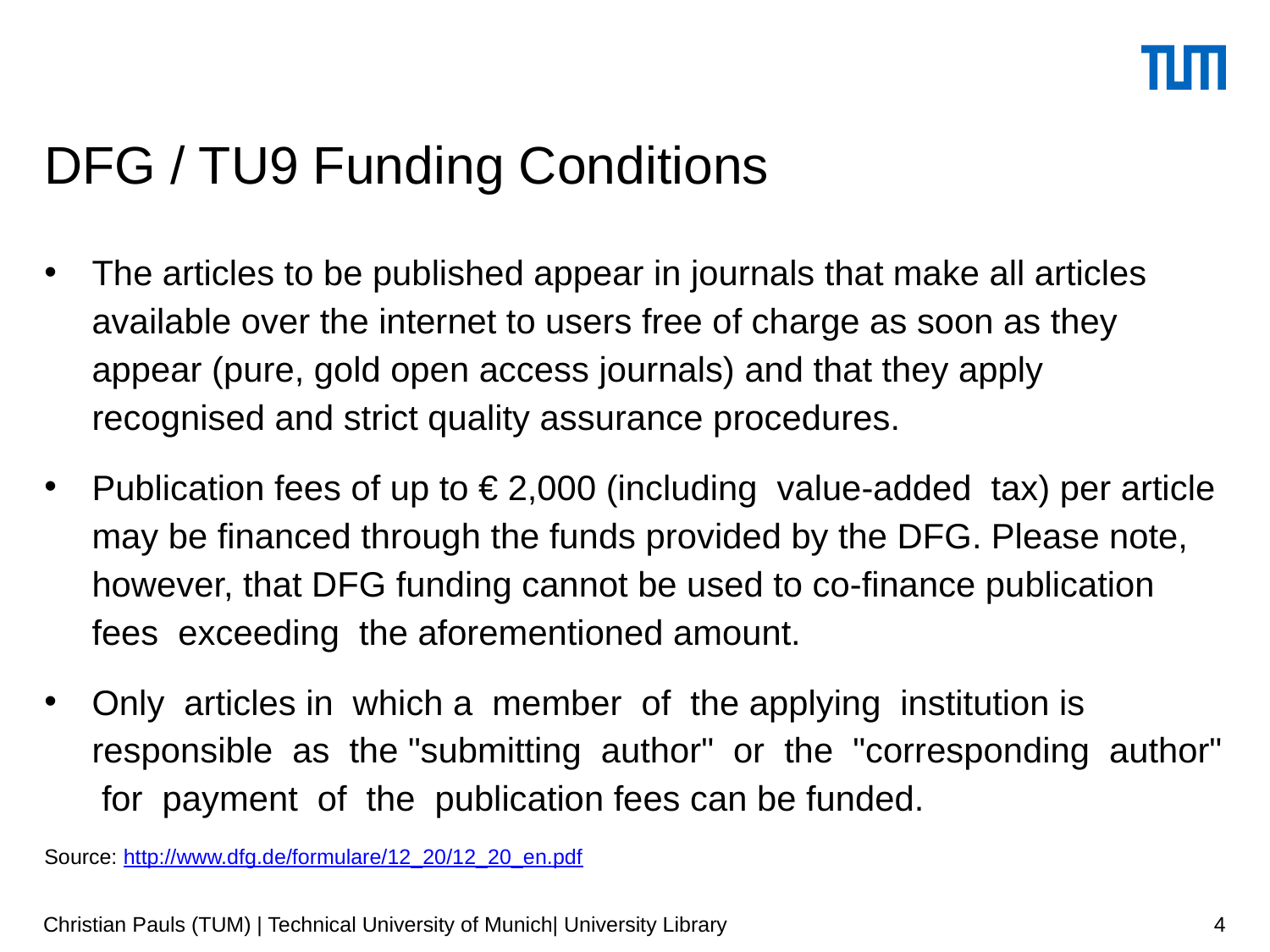

# DFG / TU9 Funding Conditions
The articles to be published appear in journals that make all articles available over the internet to users free of charge as soon as they appear (pure, gold open access journals) and that they apply recognised and strict quality assurance procedures.

Publication fees of up to € 2,000 (including  value-added  tax) per article may be financed through the funds provided by the DFG. Please note, however, that DFG funding cannot be used to co-finance publication fees  exceeding  the aforementioned amount.

Only  articles in  which a  member  of  the applying  institution is  responsible  as  the "submitting  author"  or  the  "corresponding  author"  for  payment  of  the  publication fees can be funded.

Source: http://www.dfg.de/formulare/12_20/12_20_en.pdf
Christian Pauls (TUM) | Technical University of Munich| University Library
4